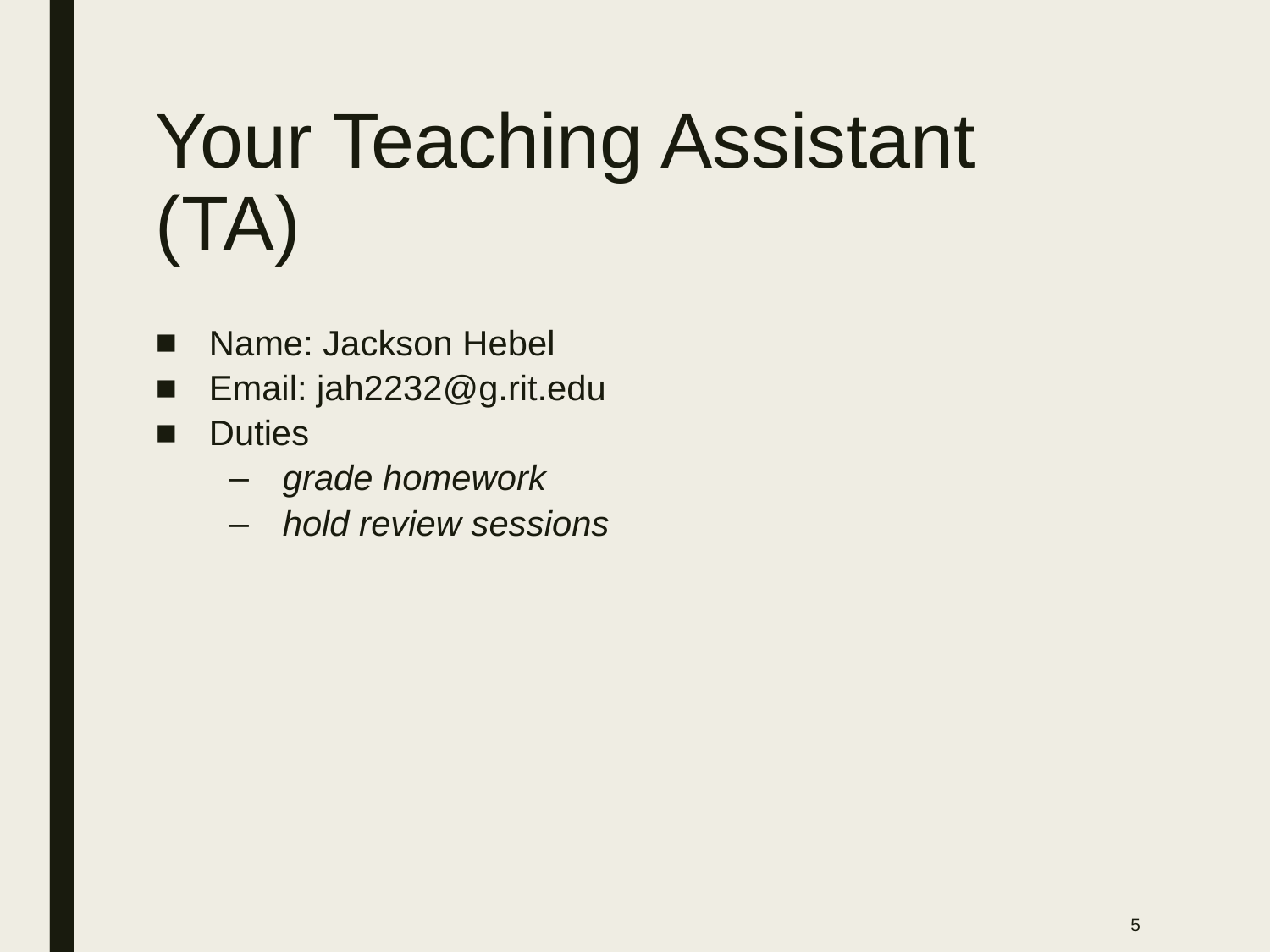

# Your Teaching Assistant (TA)
Name: Jackson Hebel
Email: jah2232@g.rit.edu
Duties
grade homework
hold review sessions

5